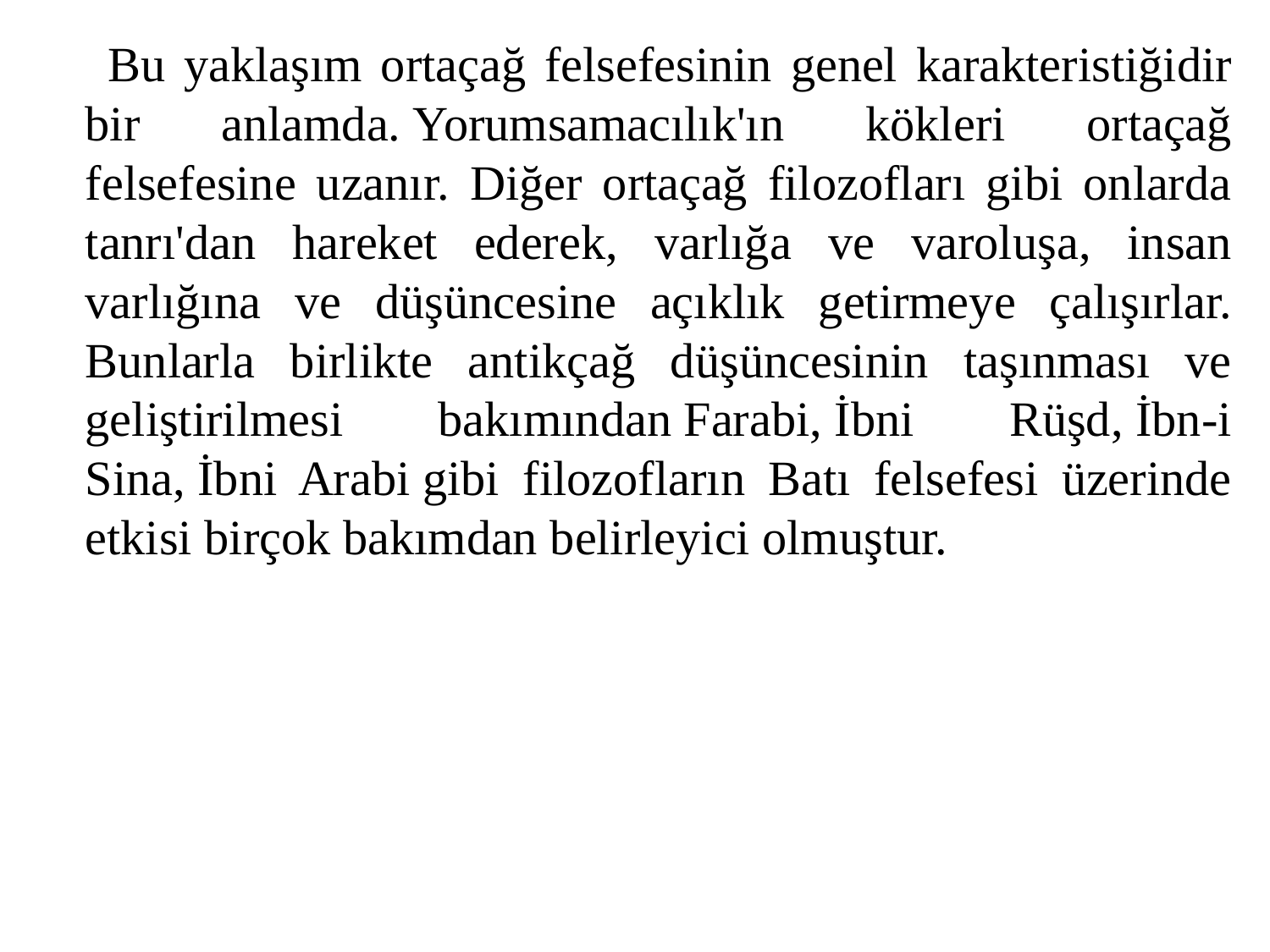

Bu yaklaşım ortaçağ felsefesinin genel karakteristiğidir bir anlamda. Yorumsamacılık'ın kökleri ortaçağ felsefesine uzanır. Diğer ortaçağ filozofları gibi onlarda tanrı'dan hareket ederek, varlığa ve varoluşa, insan varlığına ve düşüncesine açıklık getirmeye çalışırlar. Bunlarla birlikte antikçağ düşüncesinin taşınması ve geliştirilmesi bakımından Farabi, İbni Rüşd, İbn-i Sina, İbni Arabi gibi filozofların Batı felsefesi üzerinde etkisi birçok bakımdan belirleyici olmuştur.